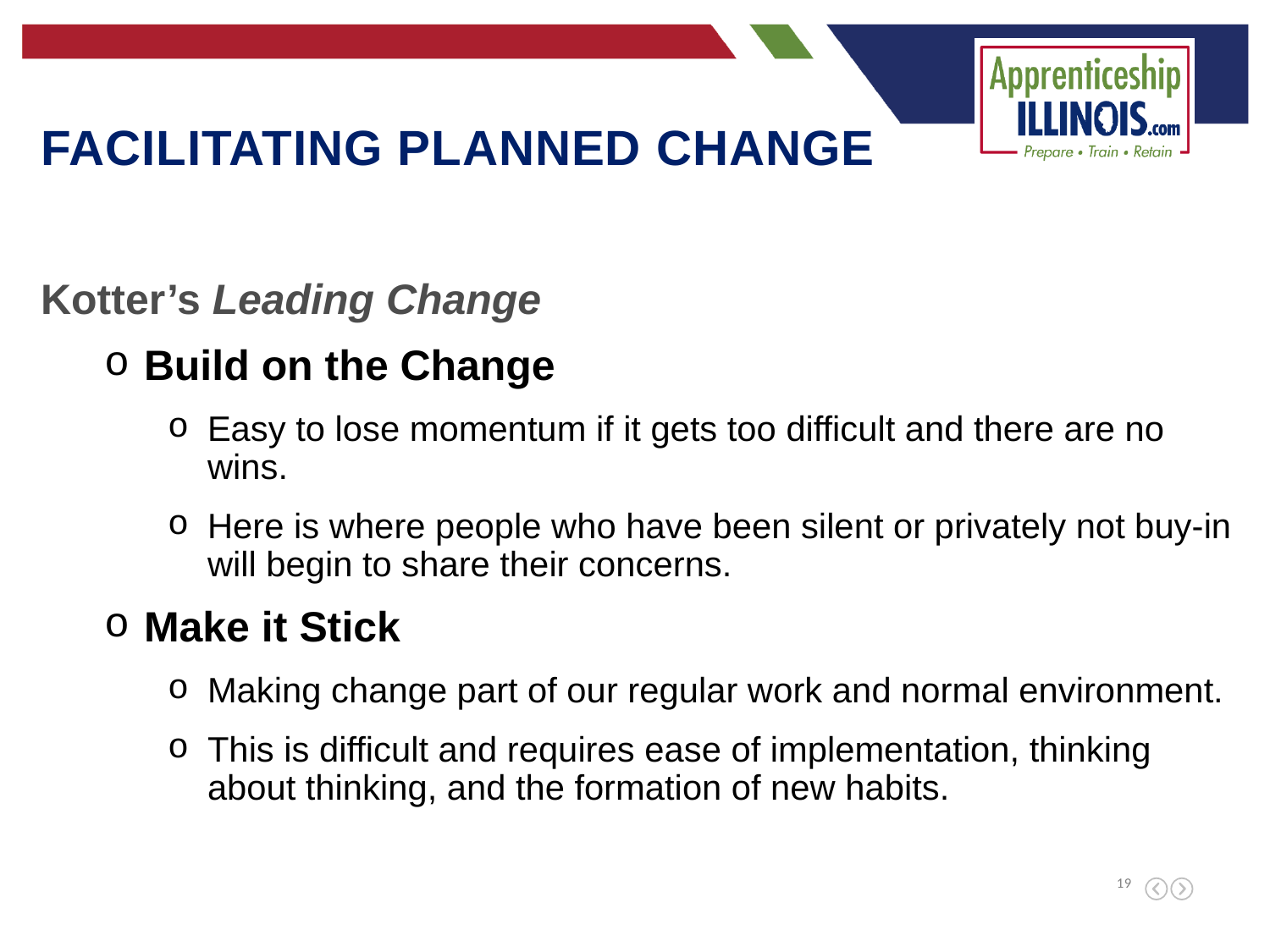

Facilitating planned change

Kotter’s Leading Change
Build on the Change
Easy to lose momentum if it gets too difficult and there are no wins.
Here is where people who have been silent or privately not buy-in will begin to share their concerns.
Make it Stick
Making change part of our regular work and normal environment.
This is difficult and requires ease of implementation, thinking about thinking, and the formation of new habits.